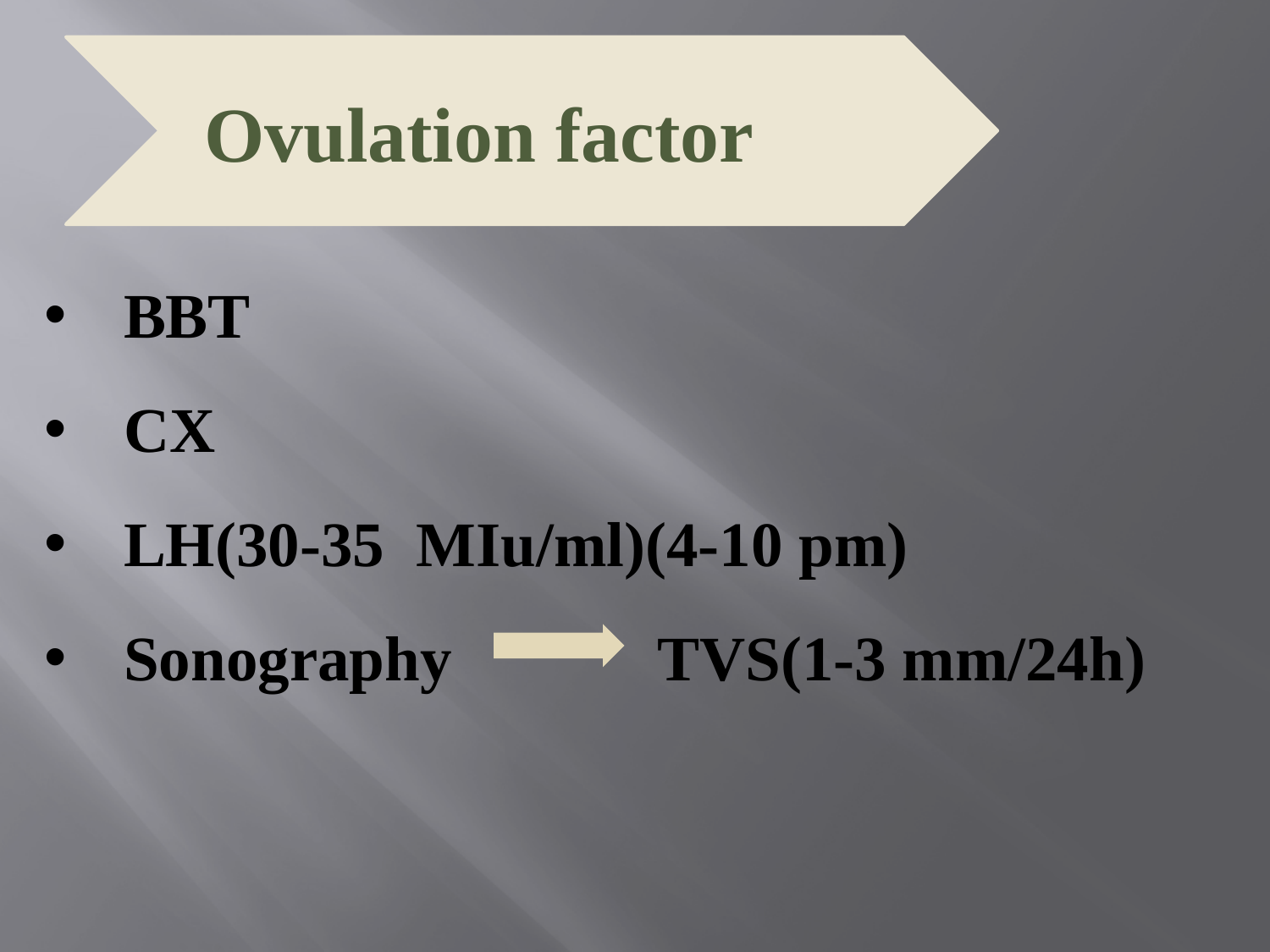

Ovulation factor

BBT
CX
LH(30-35  MIu/ml)(4-10 pm)
Sonography             TVS(1-3 mm/24h)